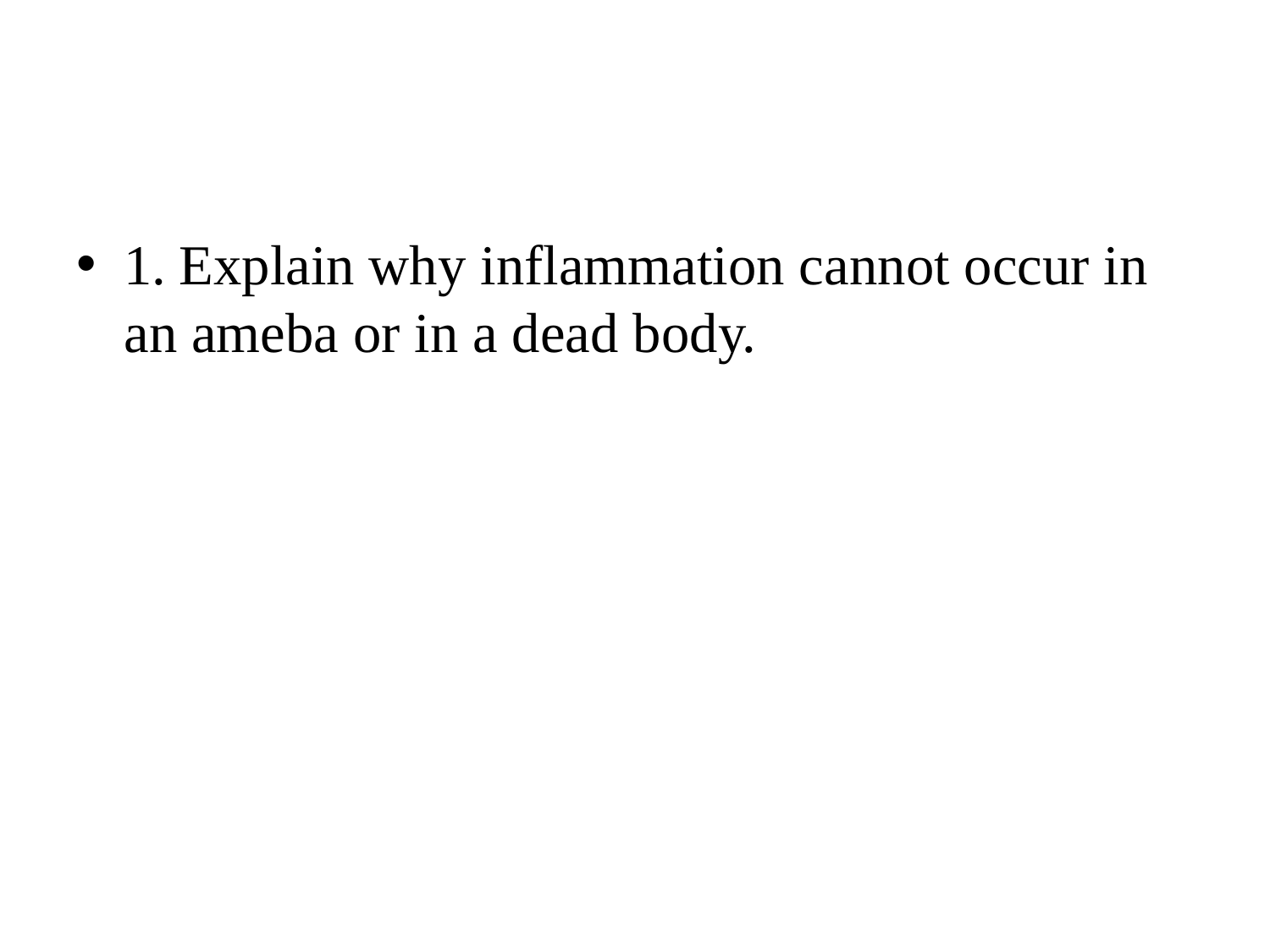

#
1. Explain why inflammation cannot occur in an ameba or in a dead body.